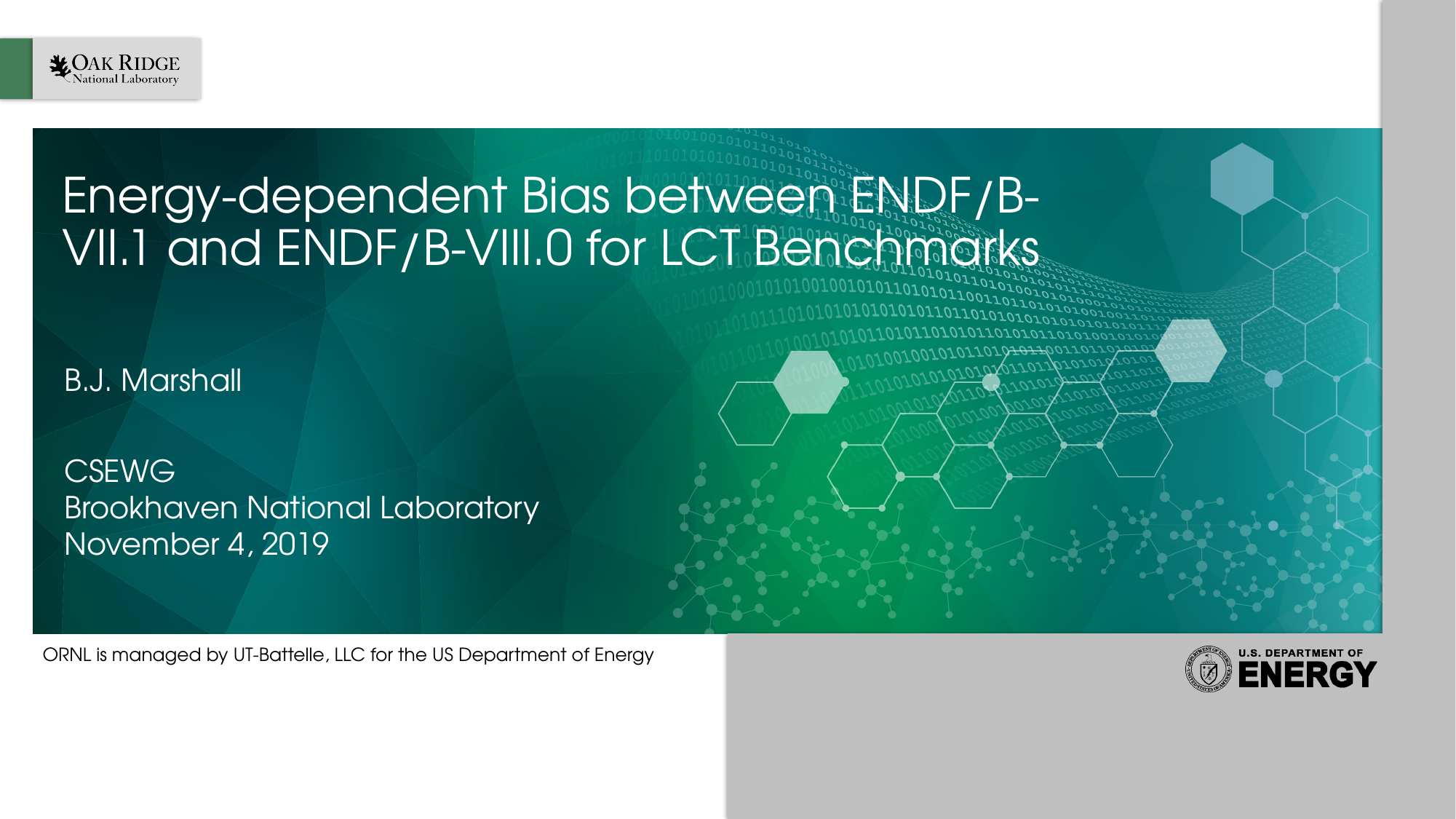

# Energy-dependent Bias between ENDF/B-VII.1 and ENDF/B-VIII.0 for LCT Benchmarks
B.J. Marshall

CSEWG
Brookhaven National Laboratory
November 4, 2019